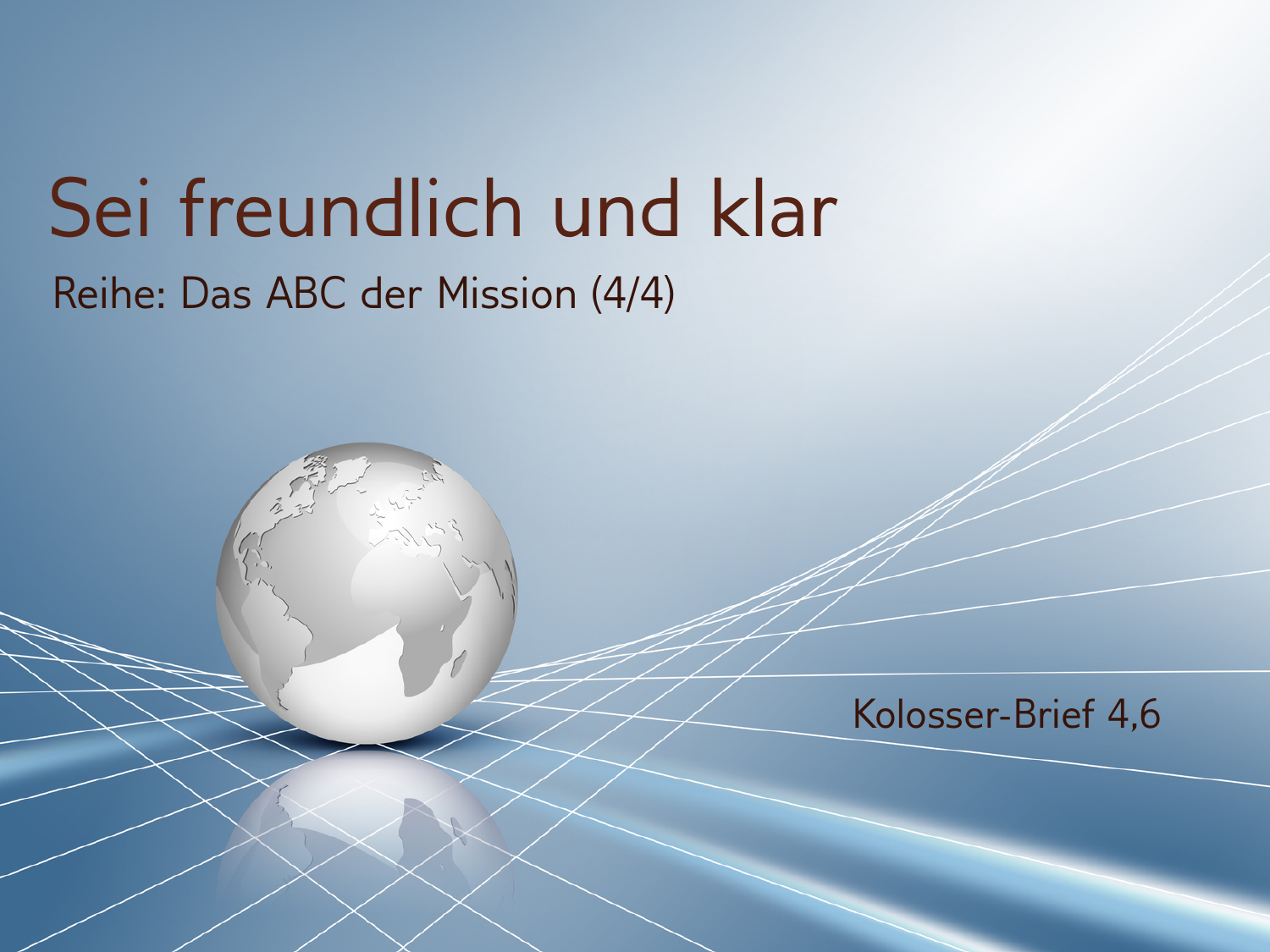

# Sei freundlich und klar
Reihe: Das ABC der Mission (4/4)
Kolosser-Brief 4,6